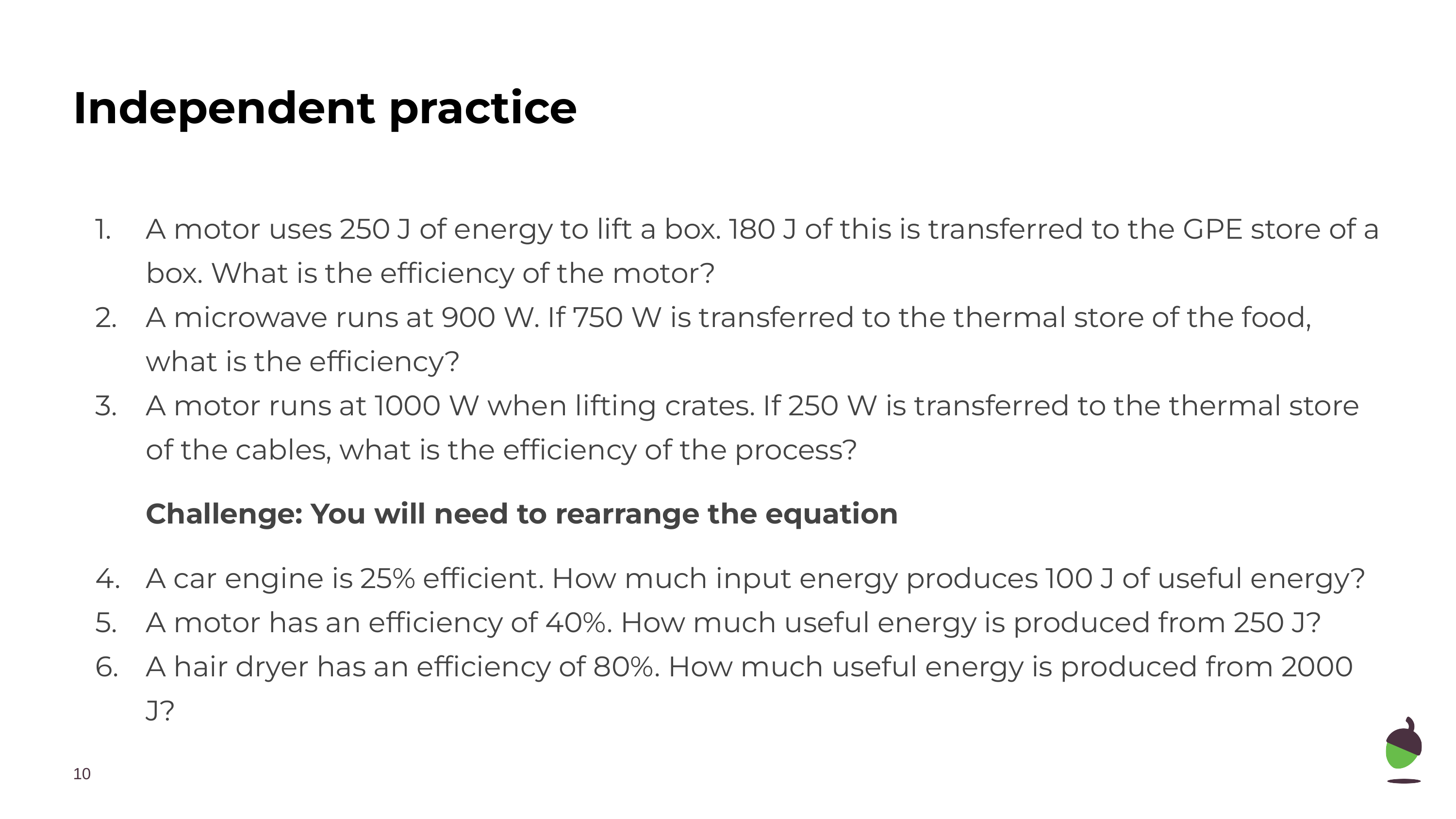

# Independent practice
A motor uses 250 J of energy to lift a box. 180 J of this is transferred to the GPE store of a box. What is the efficiency of the motor?
A microwave runs at 900 W. If 750 W is transferred to the thermal store of the food, what is the efficiency?
A motor runs at 1000 W when lifting crates. If 250 W is transferred to the thermal store of the cables, what is the efficiency of the process?
Challenge: You will need to rearrange the equation
A car engine is 25% efficient. How much input energy produces 100 J of useful energy?
A motor has an efficiency of 40%. How much useful energy is produced from 250 J?
A hair dryer has an efficiency of 80%. How much useful energy is produced from 2000 J?
10